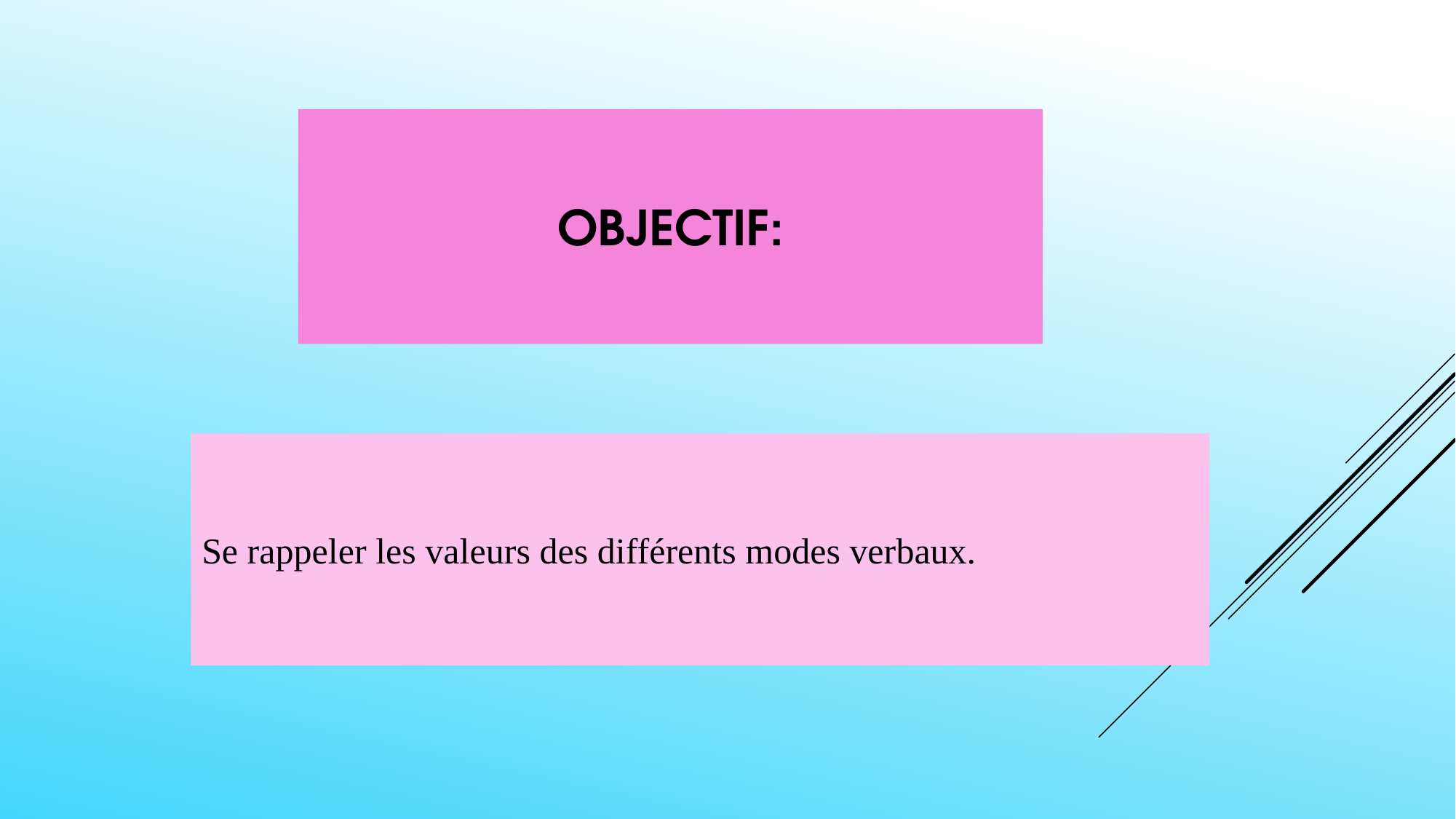

# Objectif:
Se rappeler les valeurs des différents modes verbaux.